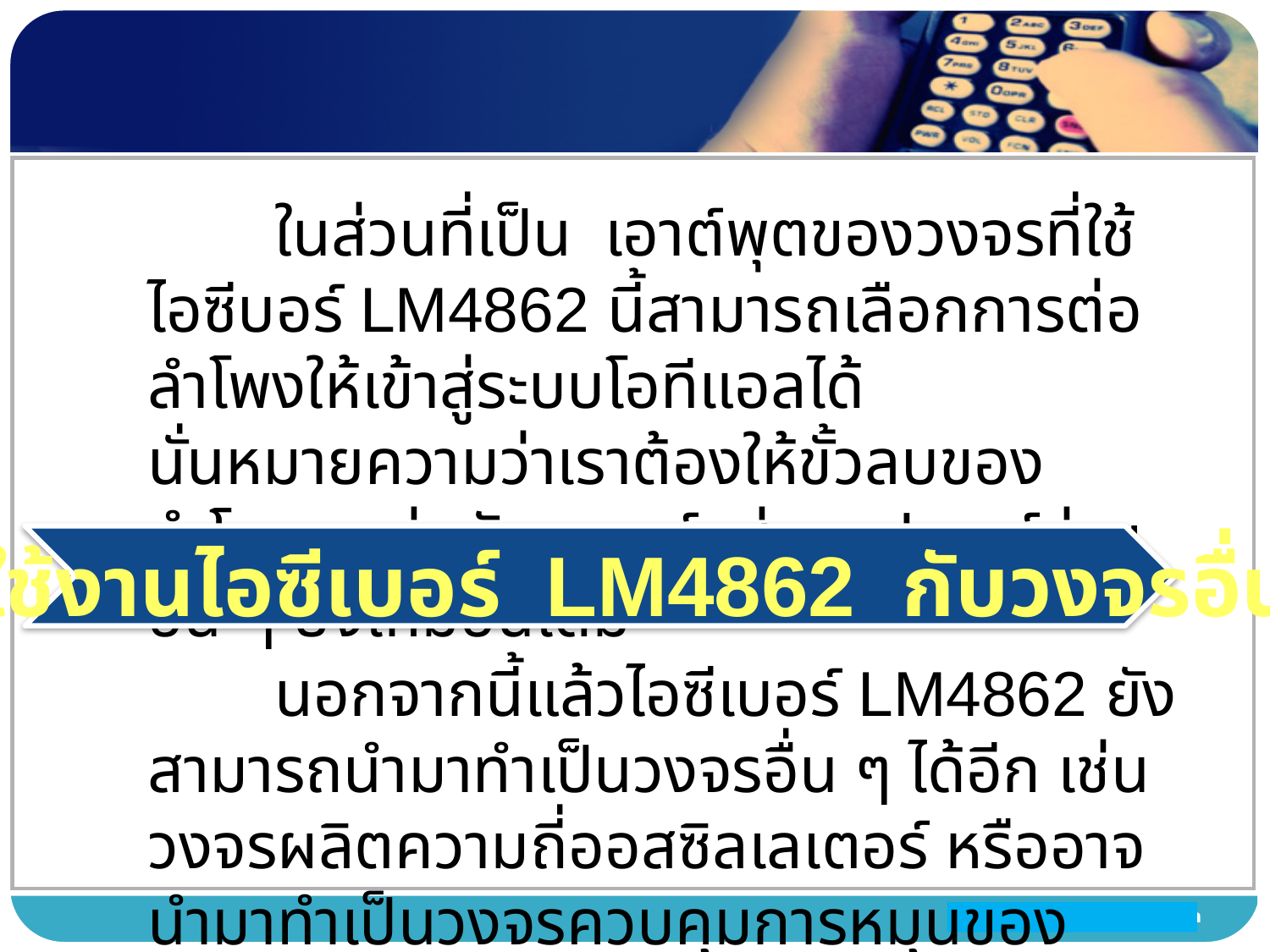

ในส่วนที่เป็น  เอาต์พุตของวงจรที่ใช้ไอซีบอร์ LM4862 นี้สามารถเลือกการต่อลำโพงให้เข้าสู่ระบบโอทีแอลได้
นั่นหมายความว่าเราต้องให้ขั้วลบของลำโพงถูกต่อกับกราวด์  ส่วนอุปกรณ์ร่วมอื่น ๆ ยังเหมือนเดิม

การใช้งานไอซีเบอร์  LM4862  กับวงจรอื่น ๆ
	นอกจากนี้แล้วไอซีเบอร์ LM4862 ยังสามารถนำมาทำเป็นวงจรอื่น ๆ ได้อีก เช่น วงจรผลิตความถี่ออสซิลเลเตอร์ หรืออาจนำมาทำเป็นวงจรควบคุมการหมุนของมอเตอร์ เป็นต้น